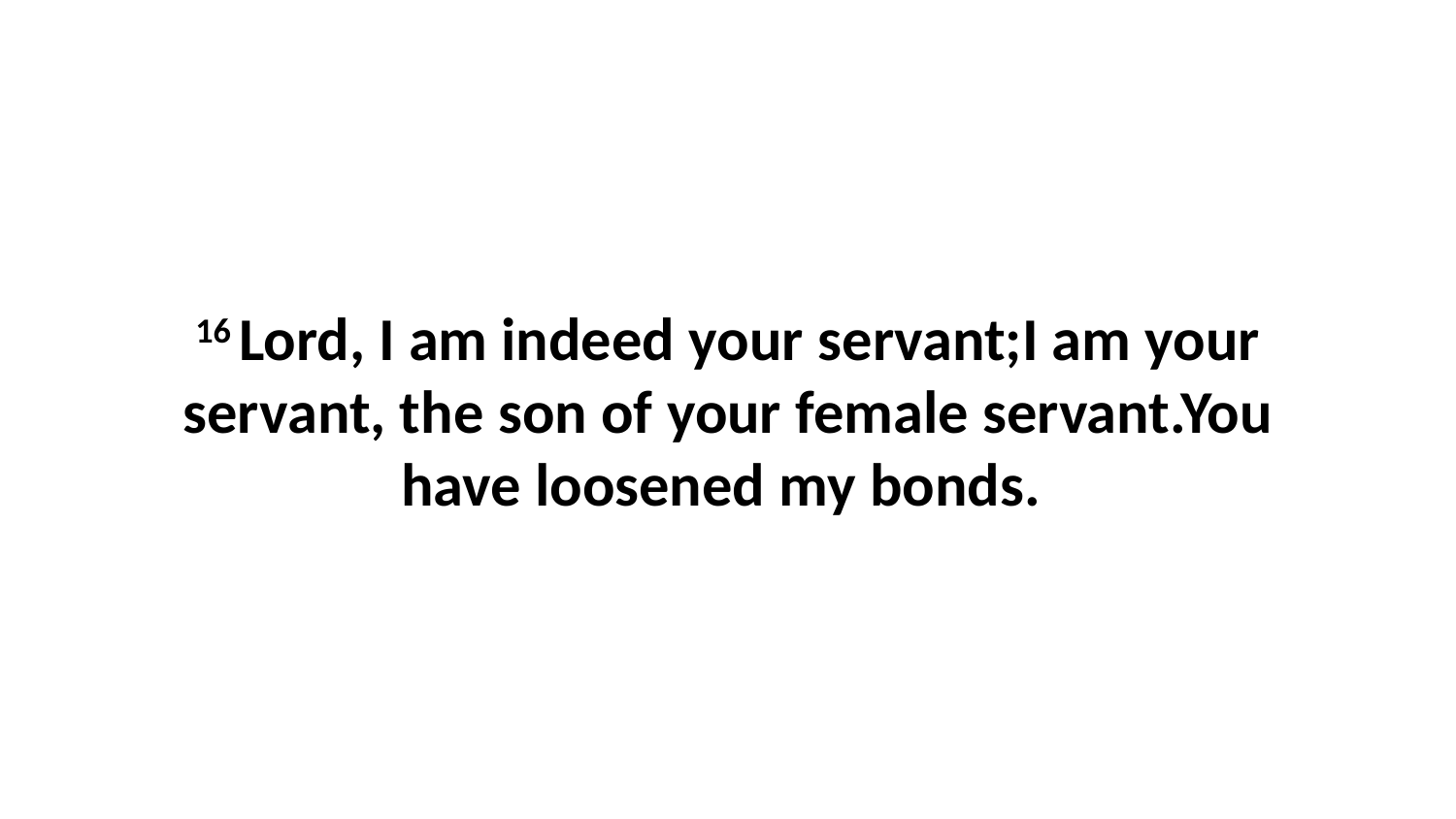

16 Lord, I am indeed your servant;I am your servant, the son of your female servant.You have loosened my bonds.